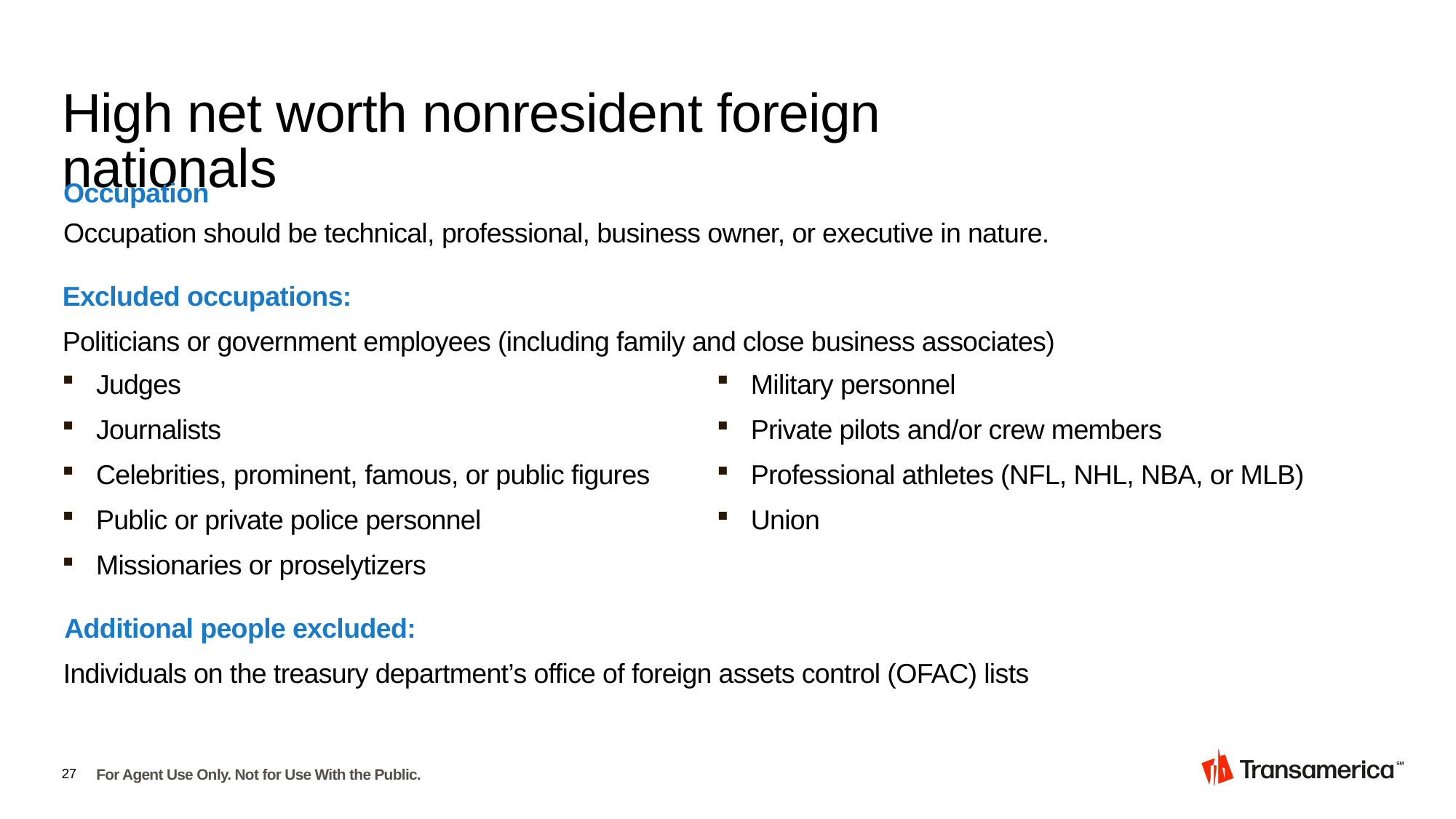

# High net worth nonresident foreign nationals
Occupation
Occupation should be technical, professional, business owner, or executive in nature.

Excluded occupations:
Politicians or government employees (including family and close business associates)
Judges
Journalists
Celebrities, prominent, famous, or public figures
Public or private police personnel
Missionaries or proselytizers

Military personnel
Private pilots and/or crew members
Professional athletes (NFL, NHL, NBA, or MLB)
Union
Additional people excluded:
Individuals on the treasury department’s office of foreign assets control (OFAC) lists
27
For Agent Use Only. Not for Use With the Public.